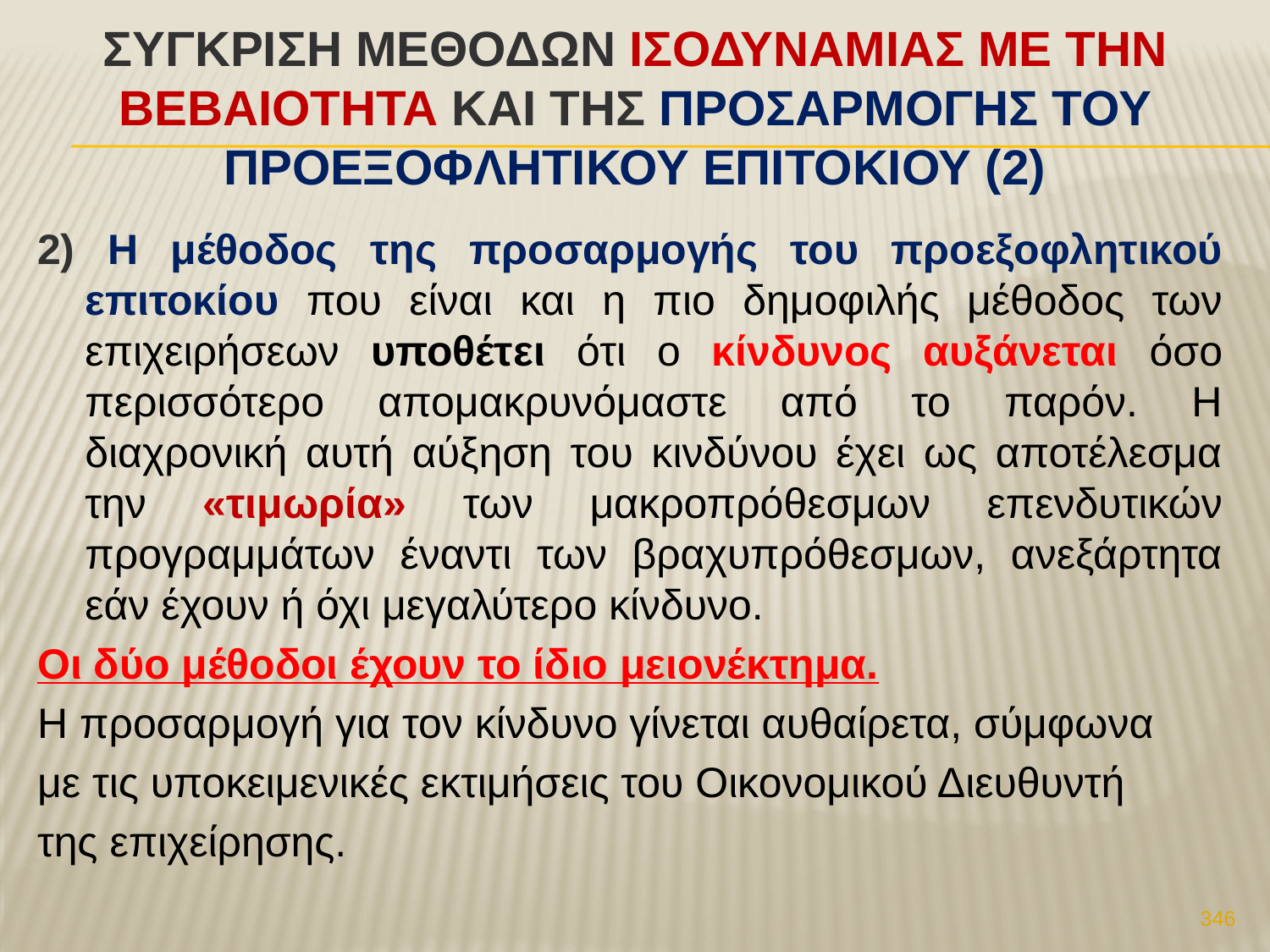

# Συγκριση Μεθοδων Ισοδυναμιασ με την Βεβαιοτητα και τησ Προσαρμογησ του Προεξοφλητικου Επιτοκιου (2)
2) Η μέθοδος της προσαρμογής του προεξοφλητικού επιτοκίου που είναι και η πιο δημοφιλής μέθοδος των επιχειρήσεων υποθέτει ότι ο κίνδυνος αυξάνεται όσο περισσότερο απομακρυνόμαστε από το παρόν. Η διαχρονική αυτή αύξηση του κινδύνου έχει ως αποτέλεσμα την «τιμωρία» των μακροπρόθεσμων επενδυτικών προγραμμάτων έναντι των βραχυπρόθεσμων, ανεξάρτητα εάν έχουν ή όχι μεγαλύτερο κίνδυνο.
Οι δύο μέθοδοι έχουν το ίδιο μειονέκτημα.
Η προσαρμογή για τον κίνδυνο γίνεται αυθαίρετα, σύμφωνα
με τις υποκειμενικές εκτιμήσεις του Οικονομικού Διευθυντή
της επιχείρησης.
346